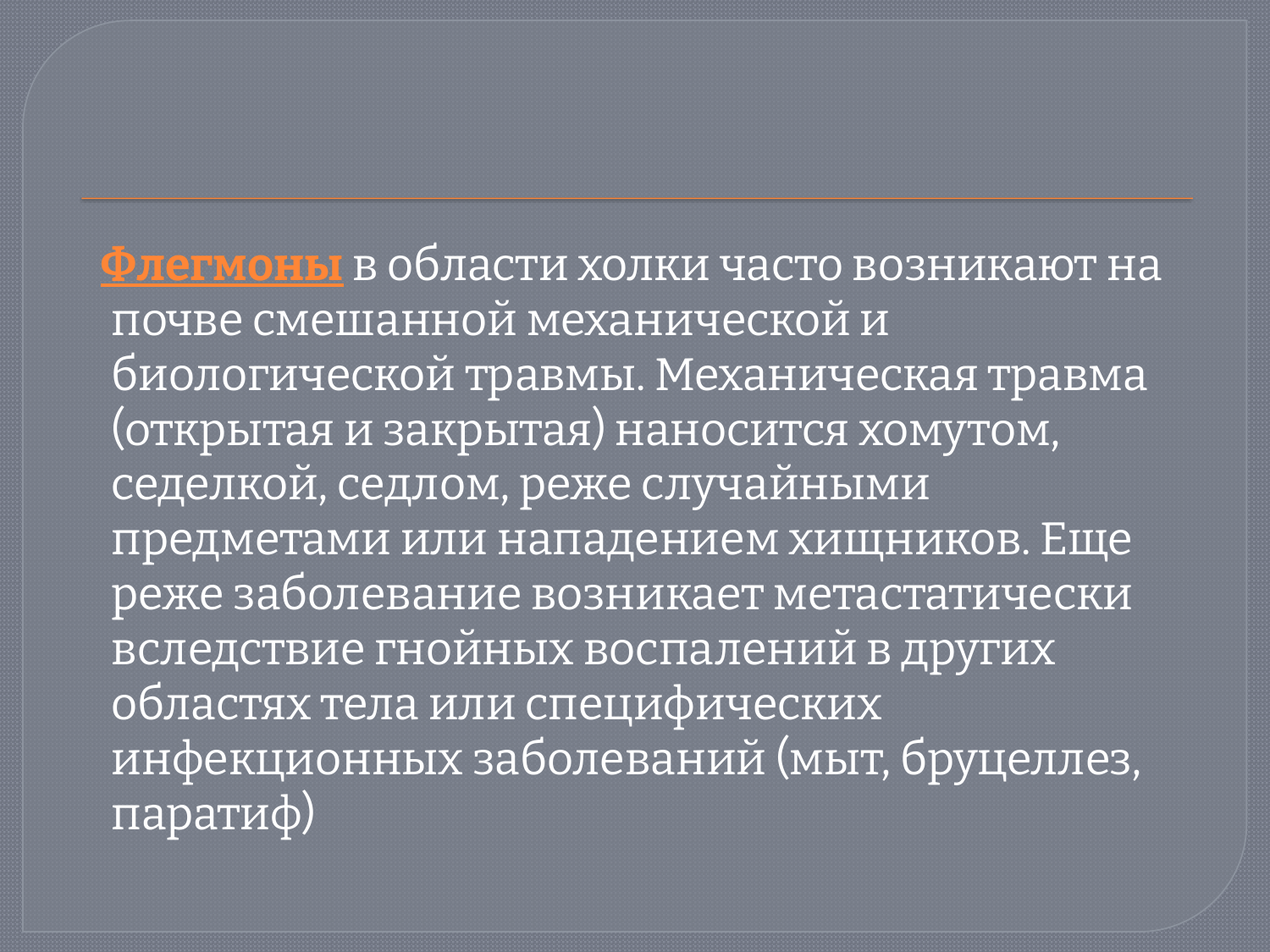

Флегмоны в области холки часто возникают на почве смешанной механической и биологической травмы. Механическая травма (открытая и закрытая) наносится хомутом, седелкой, седлом, реже случайными предметами или нападением хищников. Еще реже заболевание возникает метастатически вследствие гнойных воспалений в других областях тела или специфических инфекционных заболеваний (мыт, бруцеллез, паратиф)